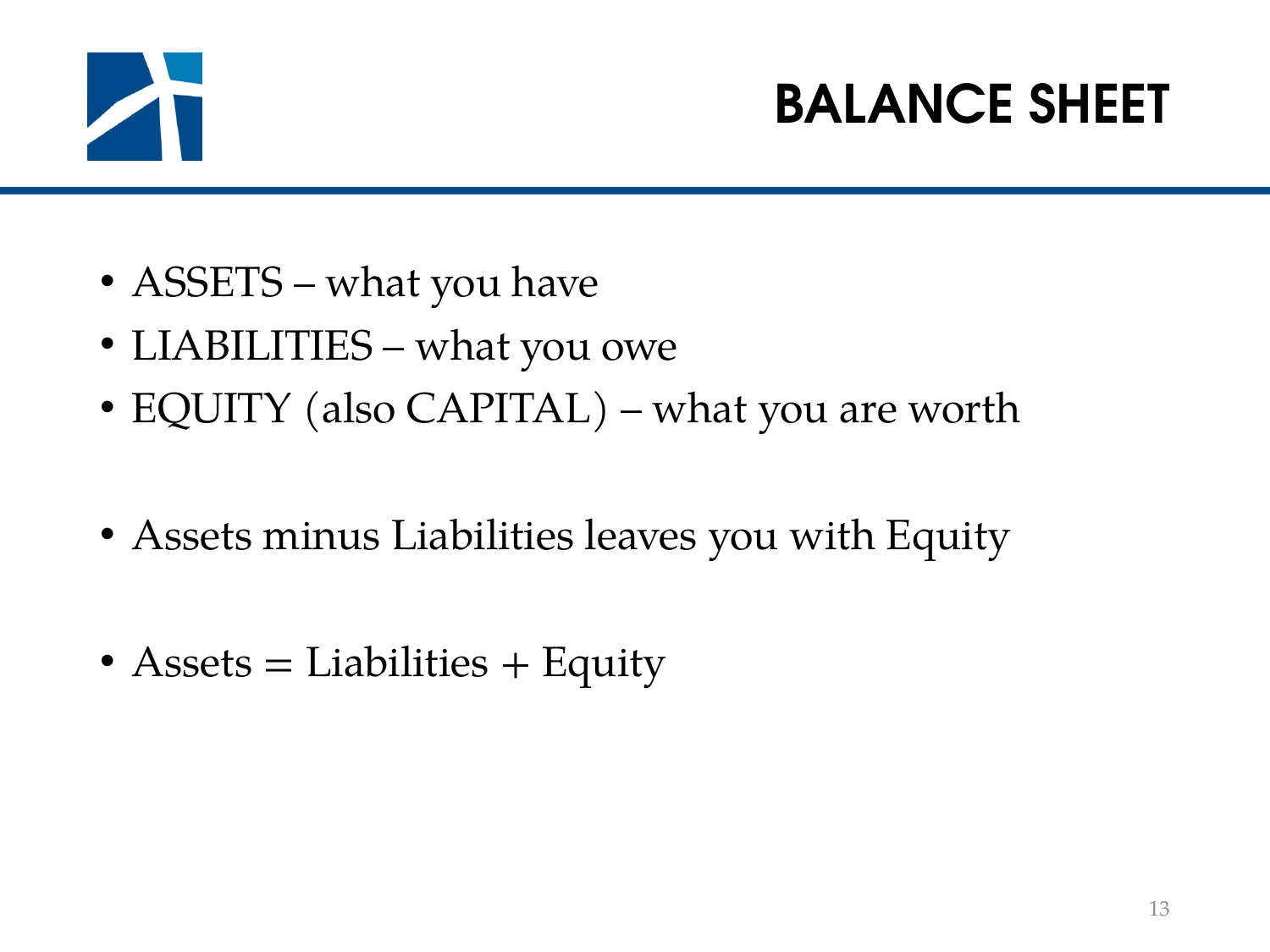

# Balance Sheet
ASSETS – what you have
LIABILITIES – what you owe
EQUITY (also CAPITAL) – what you are worth

Assets minus Liabilities leaves you with Equity

Assets = Liabilities + Equity
13